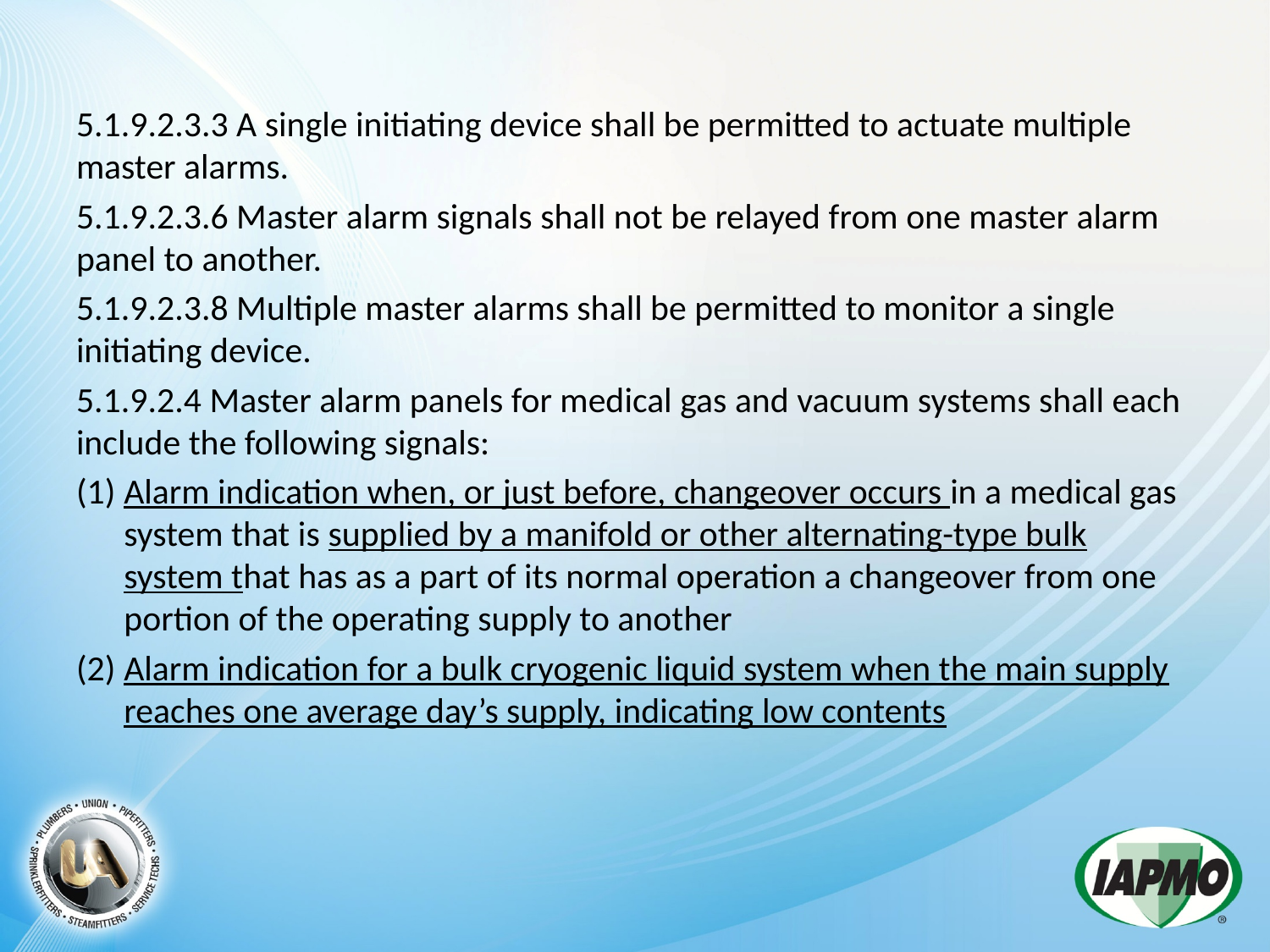

5.1.9.2.3.3 A single initiating device shall be permitted to actuate multiple master alarms.
5.1.9.2.3.6 Master alarm signals shall not be relayed from one master alarm panel to another.
5.1.9.2.3.8 Multiple master alarms shall be permitted to monitor a single initiating device.
5.1.9.2.4 Master alarm panels for medical gas and vacuum systems shall each include the following signals:
(1) Alarm indication when, or just before, changeover occurs in a medical gas system that is supplied by a manifold or other alternating-type bulk system that has as a part of its normal operation a changeover from one portion of the operating supply to another
(2) Alarm indication for a bulk cryogenic liquid system when the main supply reaches one average day’s supply, indicating low contents